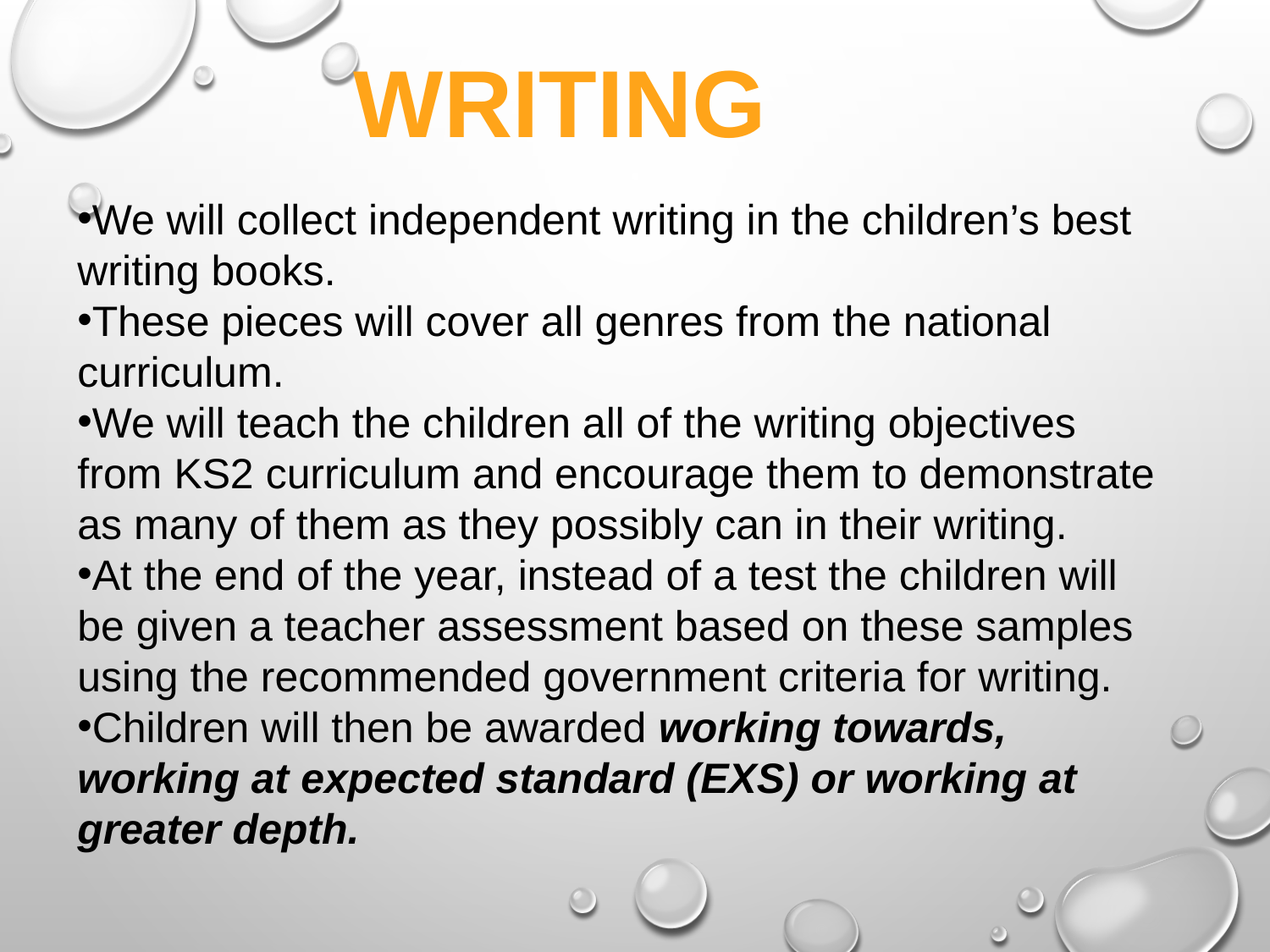

writing
We will collect independent writing in the children’s best writing books.
These pieces will cover all genres from the national curriculum.
We will teach the children all of the writing objectives from KS2 curriculum and encourage them to demonstrate as many of them as they possibly can in their writing.
At the end of the year, instead of a test the children will be given a teacher assessment based on these samples using the recommended government criteria for writing.
Children will then be awarded working towards, working at expected standard (EXS) or working at greater depth.